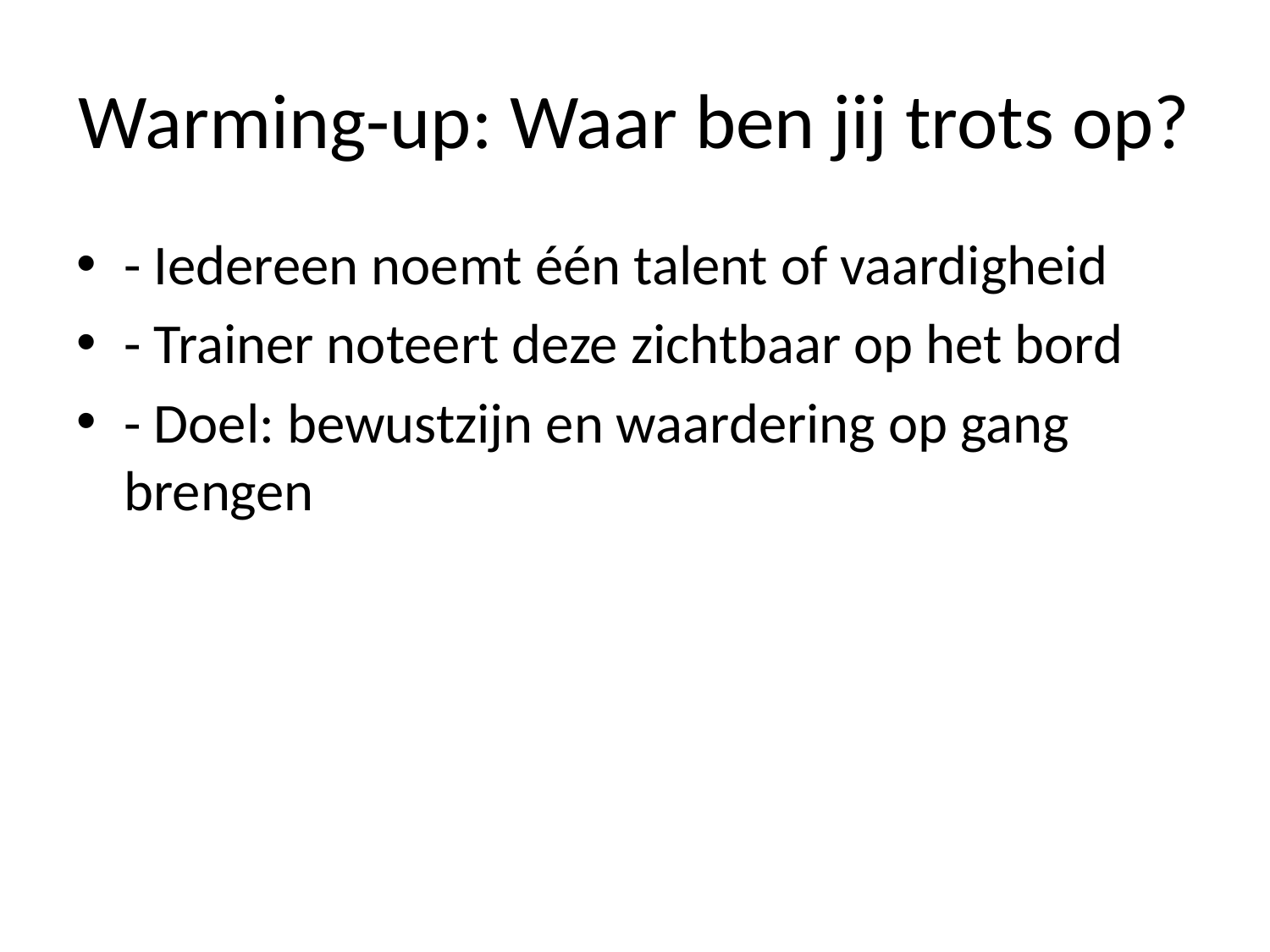

# Warming-up: Waar ben jij trots op?
- Iedereen noemt één talent of vaardigheid
- Trainer noteert deze zichtbaar op het bord
- Doel: bewustzijn en waardering op gang brengen